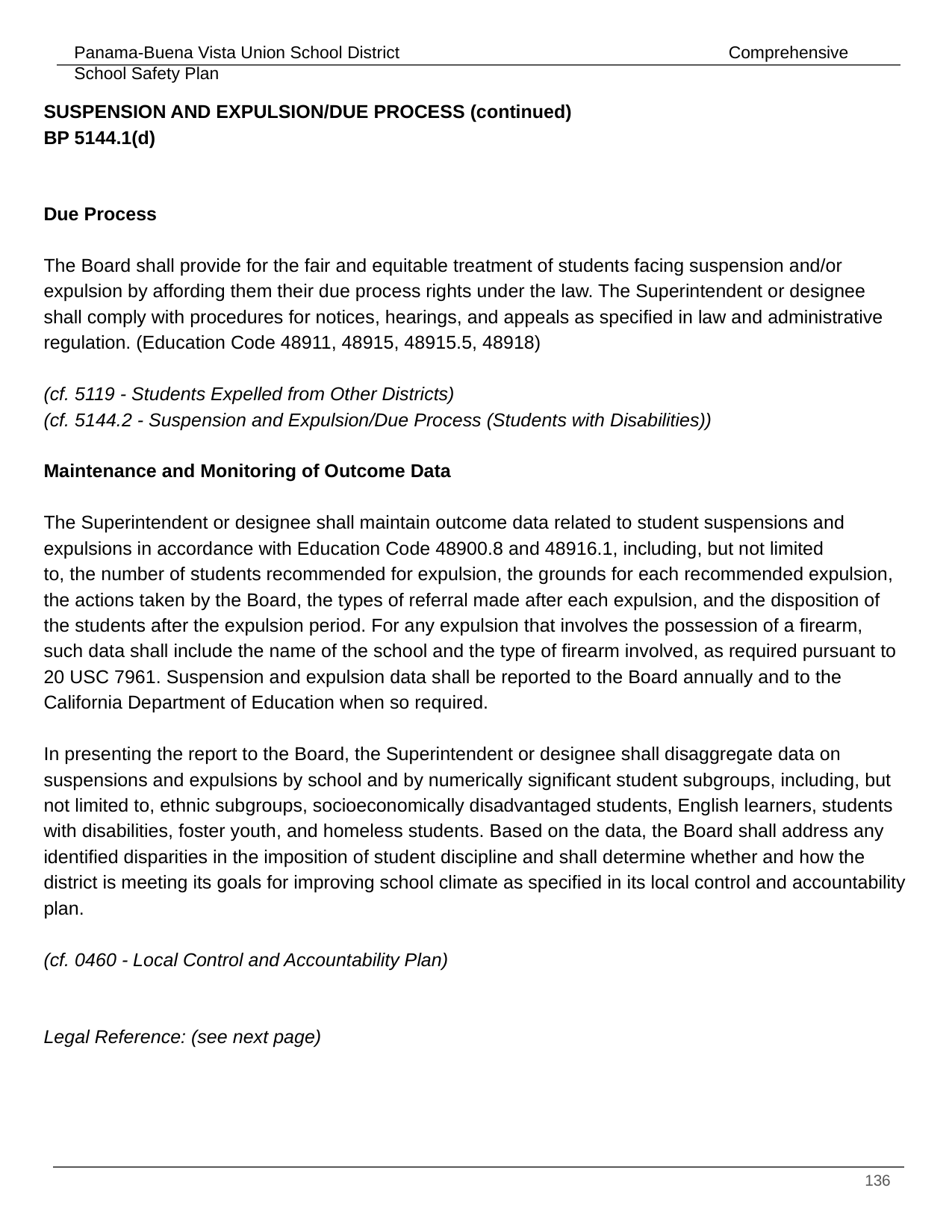

SUSPENSION AND EXPULSION/DUE PROCESS (continued)     			              BP 5144.1(d)

Due Process

The Board shall provide for the fair and equitable treatment of students facing suspension and/or expulsion by affording them their due process rights under the law. The Superintendent or designee shall comply with procedures for notices, hearings, and appeals as specified in law and administrative regulation. (Education Code 48911, 48915, 48915.5, 48918)

(cf. 5119 - Students Expelled from Other Districts)
(cf. 5144.2 - Suspension and Expulsion/Due Process (Students with Disabilities))

Maintenance and Monitoring of Outcome Data

The Superintendent or designee shall maintain outcome data related to student suspensions and expulsions in accordance with Education Code 48900.8 and 48916.1, including, but not limited
to, the number of students recommended for expulsion, the grounds for each recommended expulsion, the actions taken by the Board, the types of referral made after each expulsion, and the disposition of the students after the expulsion period. For any expulsion that involves the possession of a firearm, such data shall include the name of the school and the type of firearm involved, as required pursuant to 20 USC 7961. Suspension and expulsion data shall be reported to the Board annually and to the California Department of Education when so required.

In presenting the report to the Board, the Superintendent or designee shall disaggregate data on suspensions and expulsions by school and by numerically significant student subgroups, including, but not limited to, ethnic subgroups, socioeconomically disadvantaged students, English learners, students with disabilities, foster youth, and homeless students. Based on the data, the Board shall address any identified disparities in the imposition of student discipline and shall determine whether and how the district is meeting its goals for improving school climate as specified in its local control and accountability plan.

(cf. 0460 - Local Control and Accountability Plan)

Legal Reference: (see next page)

136